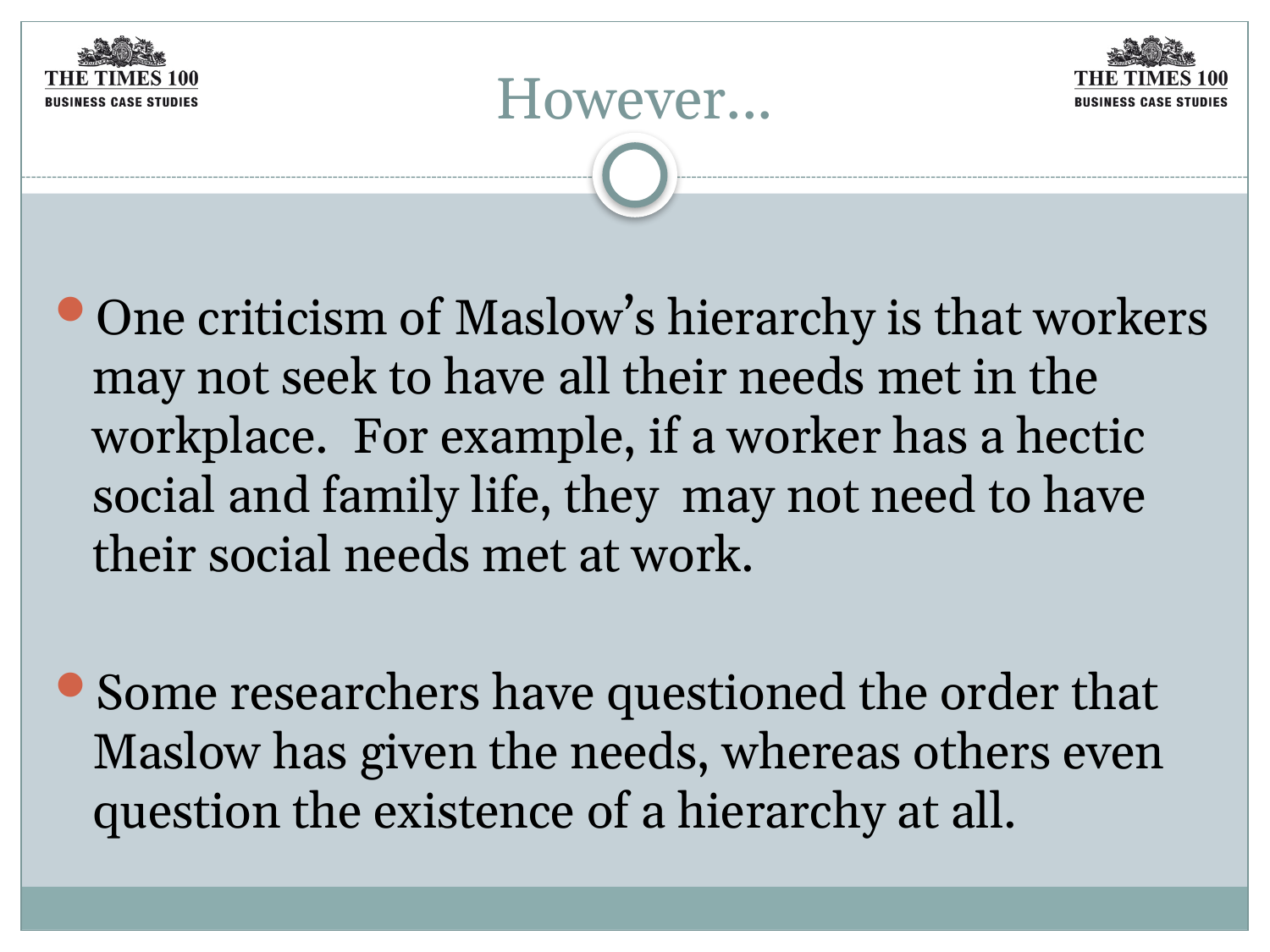

# However...

One criticism of Maslow’s hierarchy is that workers may not seek to have all their needs met in the workplace.  For example, if a worker has a hectic social and family life, they  may not need to have their social needs met at work.

Some researchers have questioned the order that Maslow has given the needs, whereas others even question the existence of a hierarchy at all.